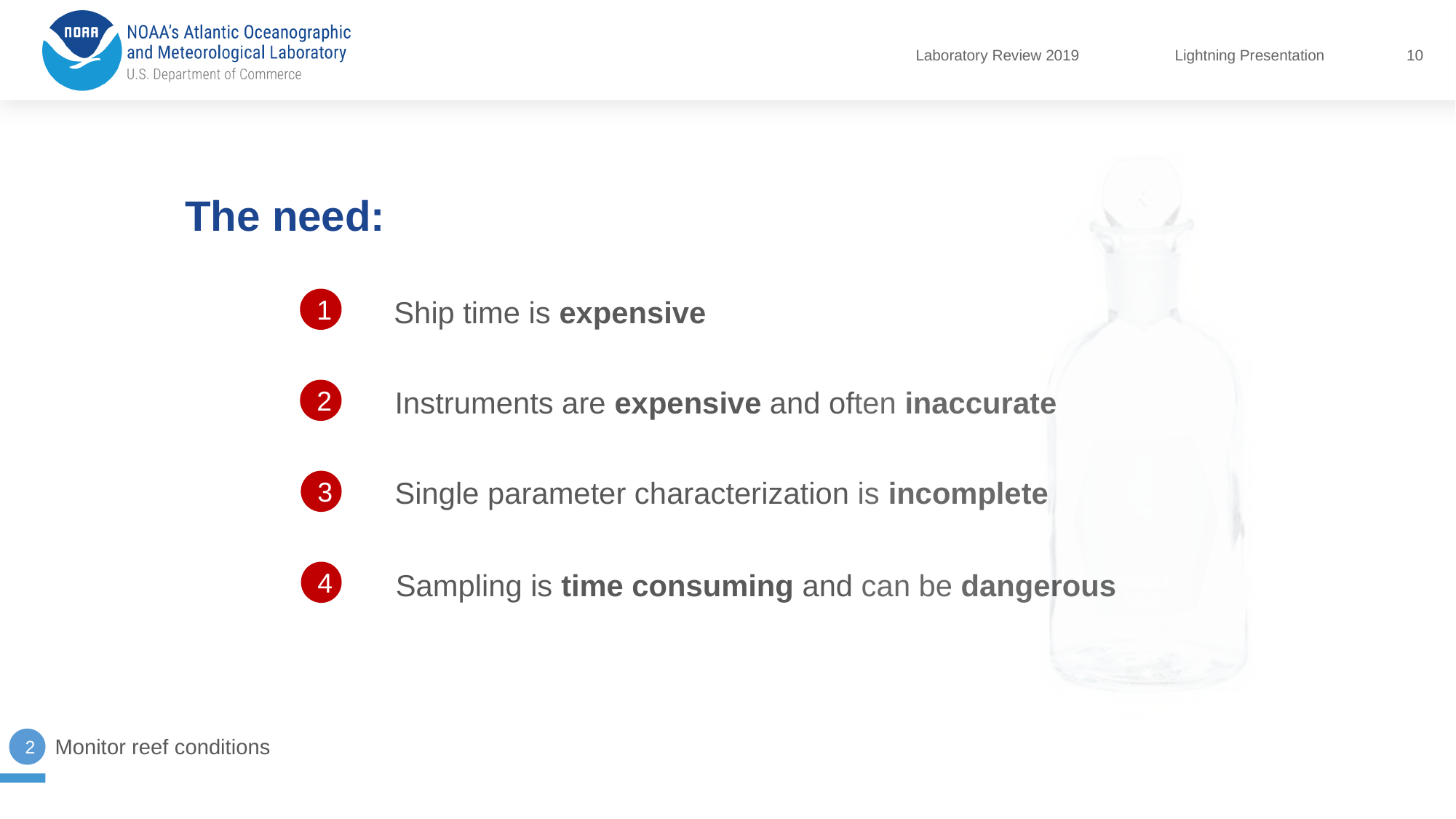

10

The need:
Ship time is expensive
1
Instruments are expensive and often inaccurate
2
Single parameter characterization is incomplete
3
Sampling is time consuming and can be dangerous
4
Monitor reef conditions
2